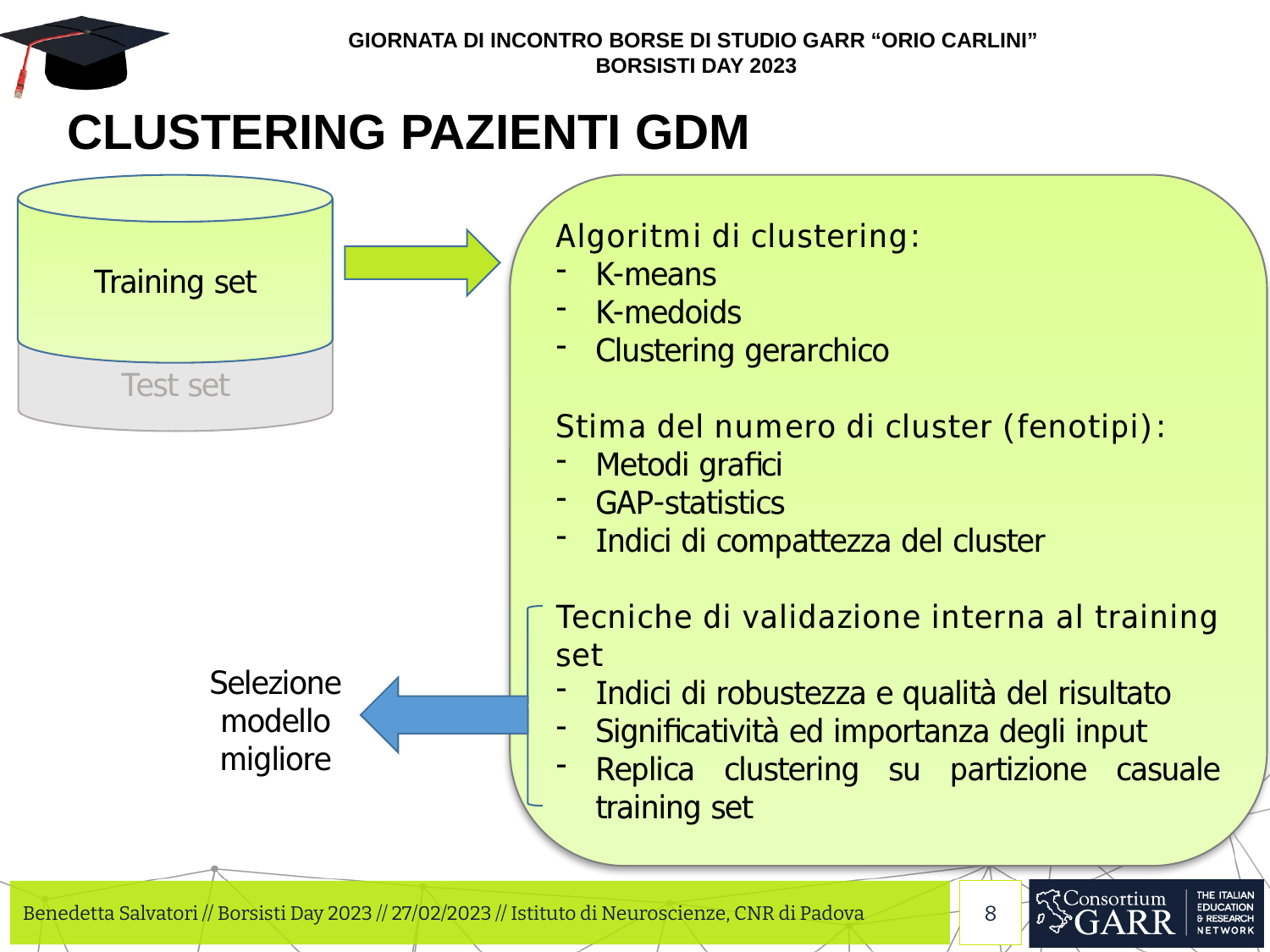

# CLUSTERING PAZIENTI GDM
Training set
Algoritmi di clustering:
K-means
K-medoids
Clustering gerarchico

Stima del numero di cluster (fenotipi):
Metodi grafici
GAP-statistics
Indici di compattezza del cluster

Tecniche di validazione interna al training set
Indici di robustezza e qualità del risultato
Significatività ed importanza degli input
Replica clustering su partizione casuale training set

Test set

Selezione modello migliore

Benedetta Salvatori // Borsisti Day 2023 // 27/02/2023 // Istituto di Neuroscienze, CNR di Padova
8